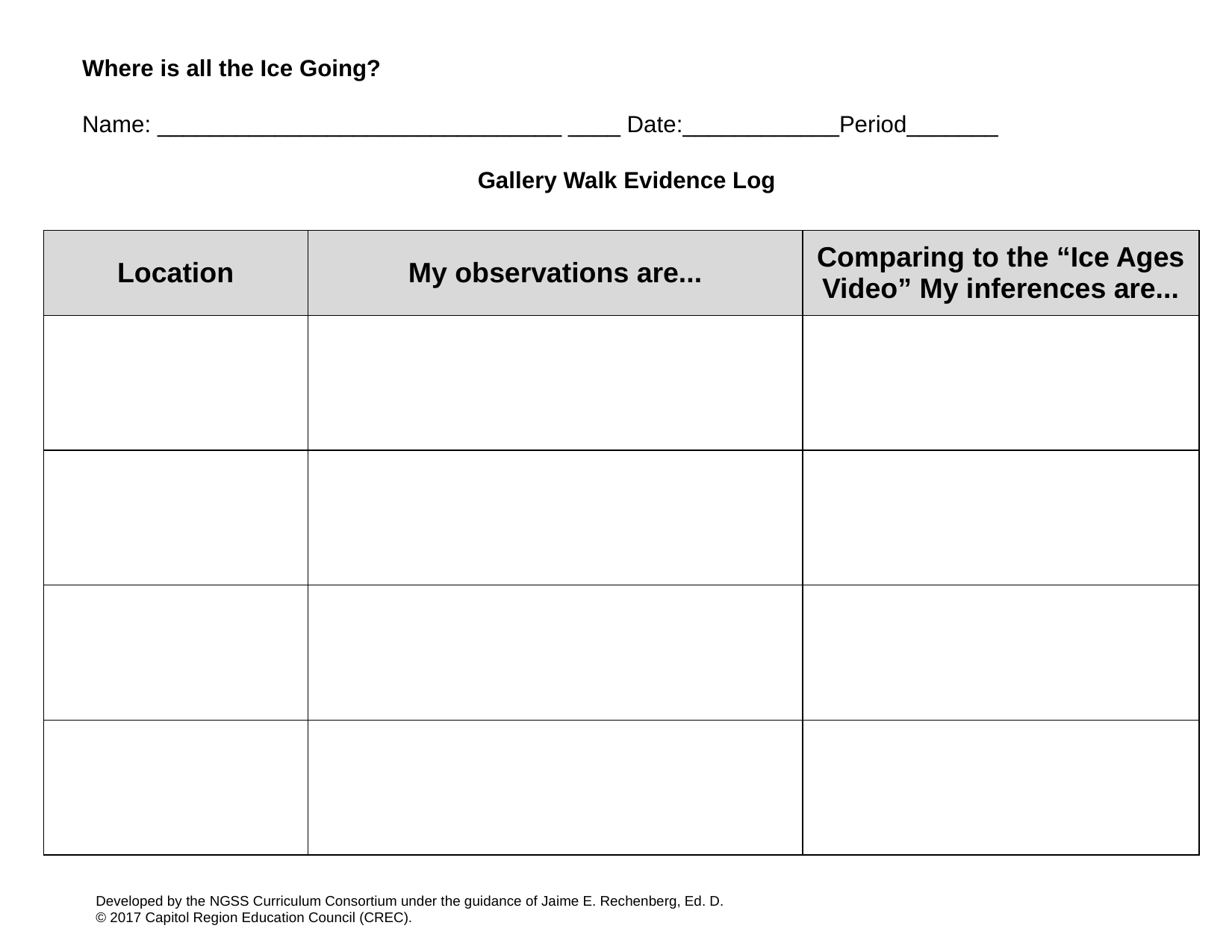

Where is all the Ice Going?

Name: _______________________________ ____ Date:____________Period_______

Gallery Walk Evidence Log

| Location | My observations are... | Comparing to the “Ice Ages Video” My inferences are... |
| --- | --- | --- |
|  |  |  |
|  |  |  |
|  |  |  |
|  |  |  |
Developed by the NGSS Curriculum Consortium under the guidance of Jaime E. Rechenberg, Ed. D.
© 2017 Capitol Region Education Council (CREC).